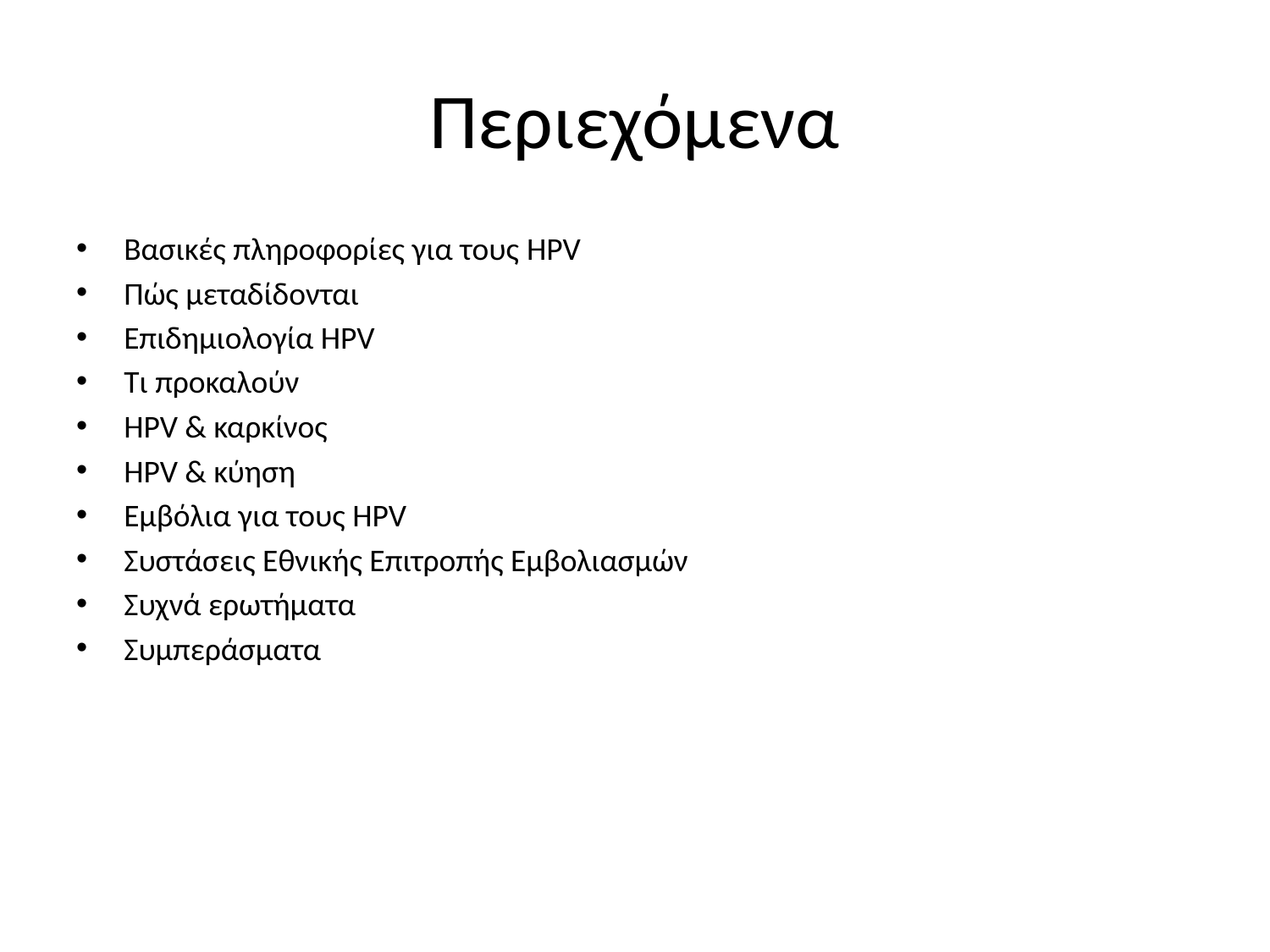

# Περιεχόμενα
Βασικές πληροφορίες για τους HPV
Πώς μεταδίδονται
Επιδημιολογία HPV
Τι προκαλούν
HPV & καρκίνος
HPV & κύηση
Εμβόλια για τους HPV
Συστάσεις Εθνικής Επιτροπής Εμβολιασμών
Συχνά ερωτήματα
Συμπεράσματα